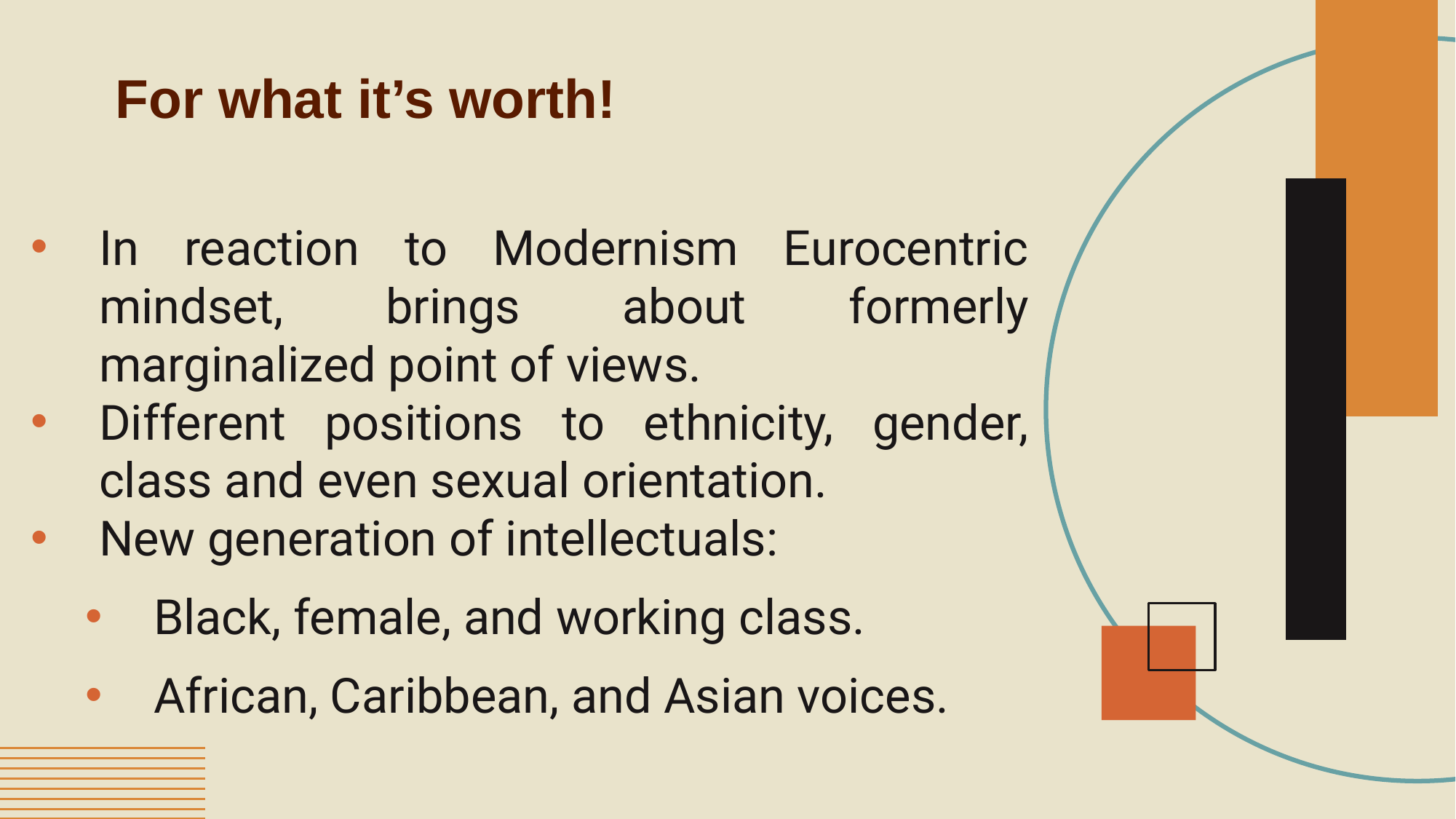

# For what it’s worth!
In reaction to Modernism Eurocentric mindset, brings about formerly marginalized point of views.
Different positions to ethnicity, gender, class and even sexual orientation.
New generation of intellectuals:
Black, female, and working class.
African, Caribbean, and Asian voices.